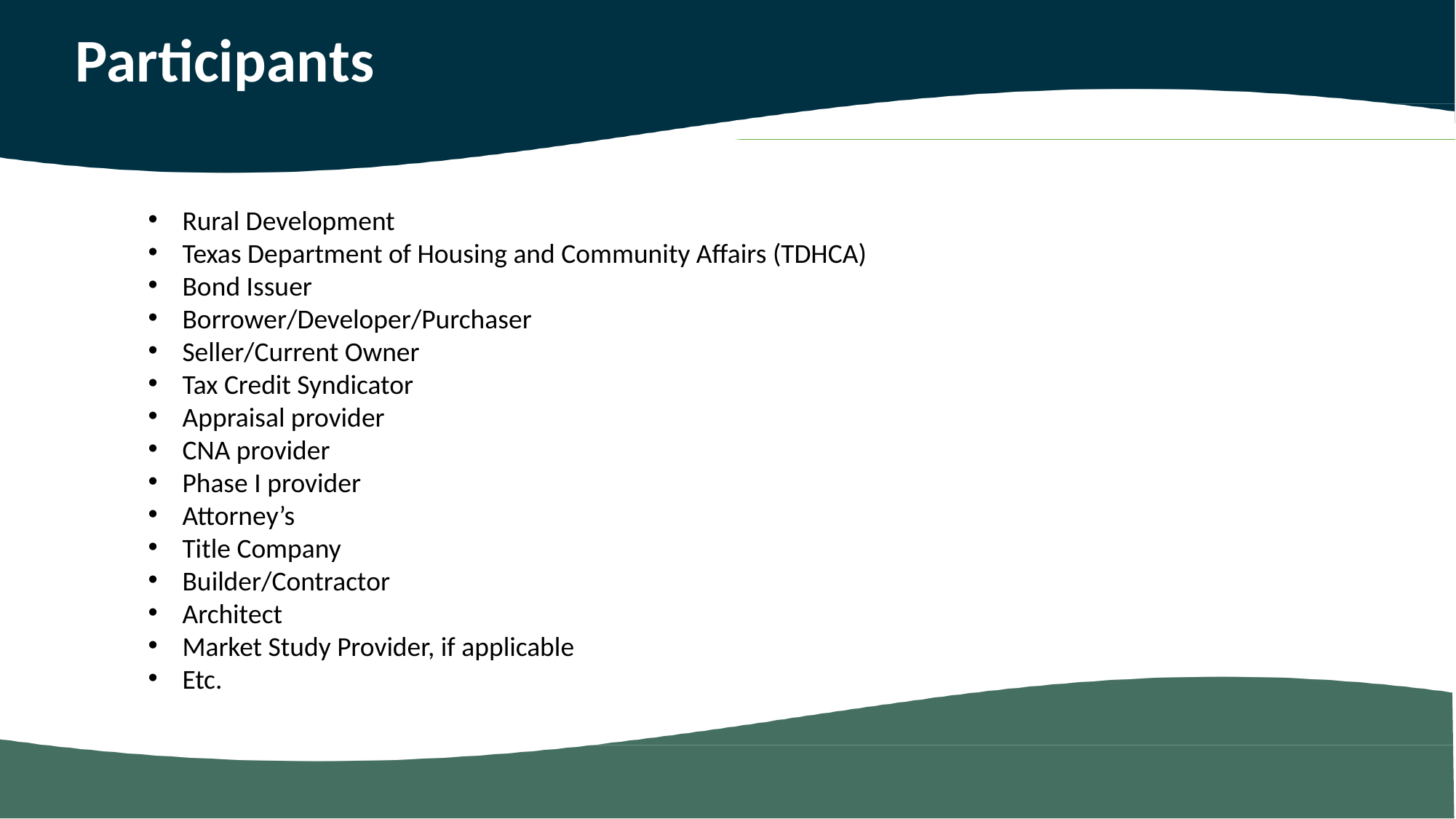

# Participants

Rural Development
Texas Department of Housing and Community Affairs (TDHCA)
Bond Issuer
Borrower/Developer/Purchaser
Seller/Current Owner
Tax Credit Syndicator
Appraisal provider
CNA provider
Phase I provider
Attorney’s
Title Company
Builder/Contractor
Architect
Market Study Provider, if applicable
Etc.